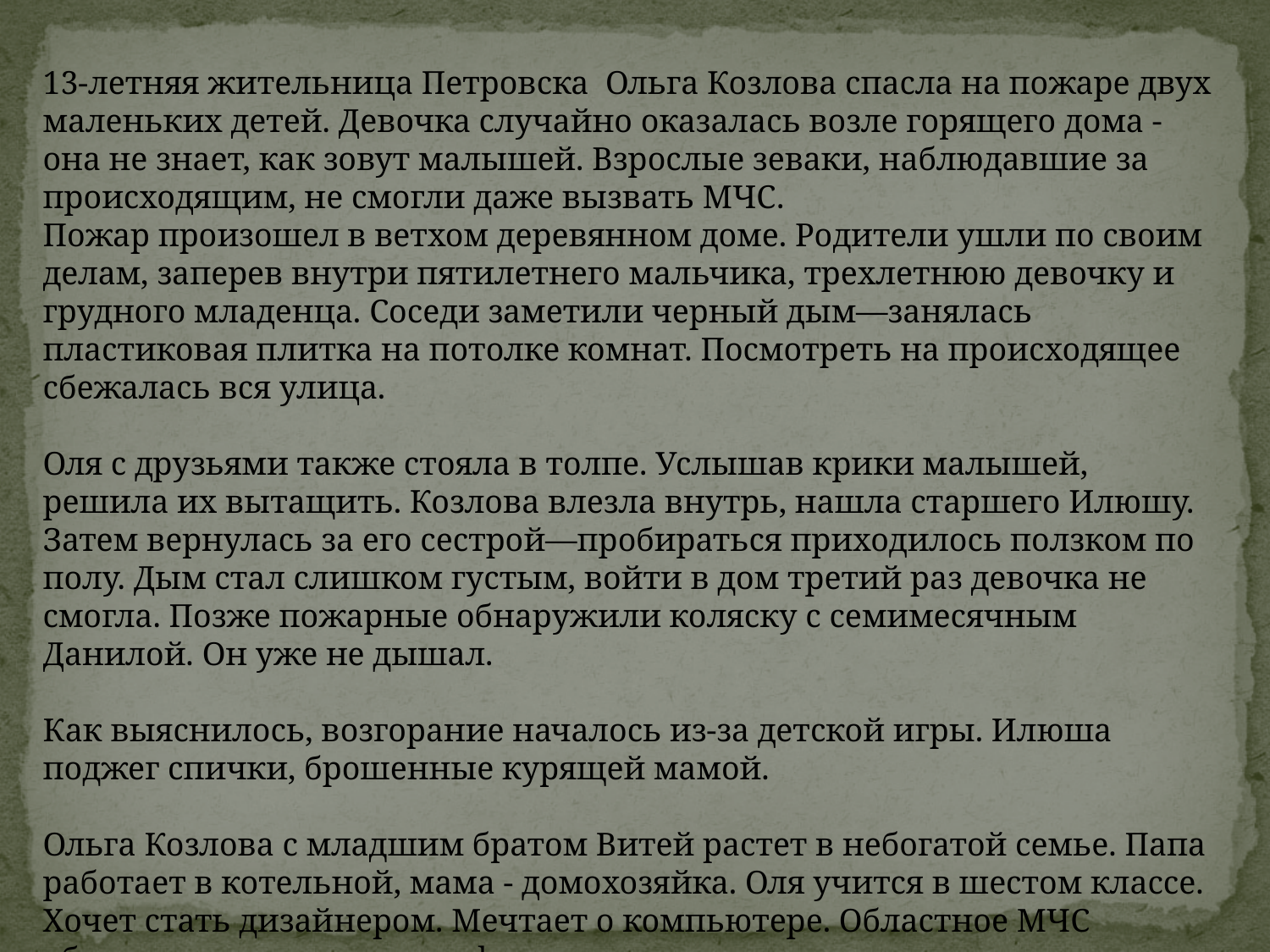

13-летняя жительница Петровска  Ольга Козлова спасла на пожаре двух маленьких детей. Девочка случайно оказалась возле горящего дома - она не знает, как зовут малышей. Взрослые зеваки, наблюдавшие за происходящим, не смогли даже вызвать МЧС.
Пожар произошел в ветхом деревянном доме. Родители ушли по своим делам, заперев внутри пятилетнего мальчика, трехлетнюю девочку и грудного младенца. Соседи заметили черный дым—занялась пластиковая плитка на потолке комнат. Посмотреть на происходящее сбежалась вся улица.

Оля с друзьями также стояла в толпе. Услышав крики малышей, решила их вытащить. Козлова влезла внутрь, нашла старшего Илюшу. Затем вернулась за его сестрой—пробираться приходилось ползком по полу. Дым стал слишком густым, войти в дом третий раз девочка не смогла. Позже пожарные обнаружили коляску с семимесячным Данилой. Он уже не дышал.

Как выяснилось, возгорание началось из-за детской игры. Илюша поджег спички, брошенные курящей мамой.

Ольга Козлова с младшим братом Витей растет в небогатой семье. Папа работает в котельной, мама - домохозяйка. Оля учится в шестом классе. Хочет стать дизайнером. Мечтает о компьютере. Областное МЧС обратилось к руководству федерального ведомства с предложением наградить девочку.